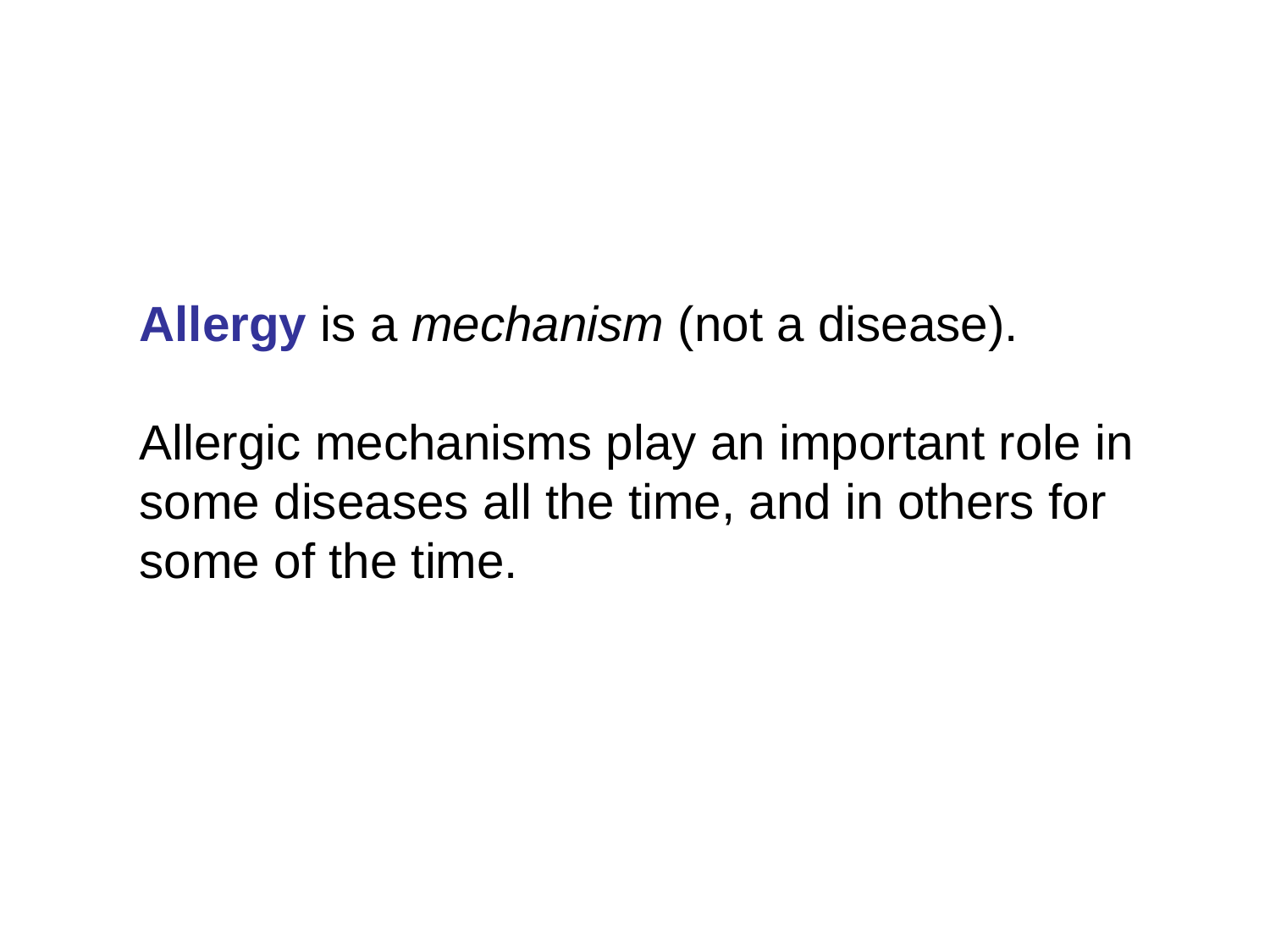

Allergy is a mechanism (not a disease).

Allergic mechanisms play an important role in some diseases all the time, and in others for some of the time.